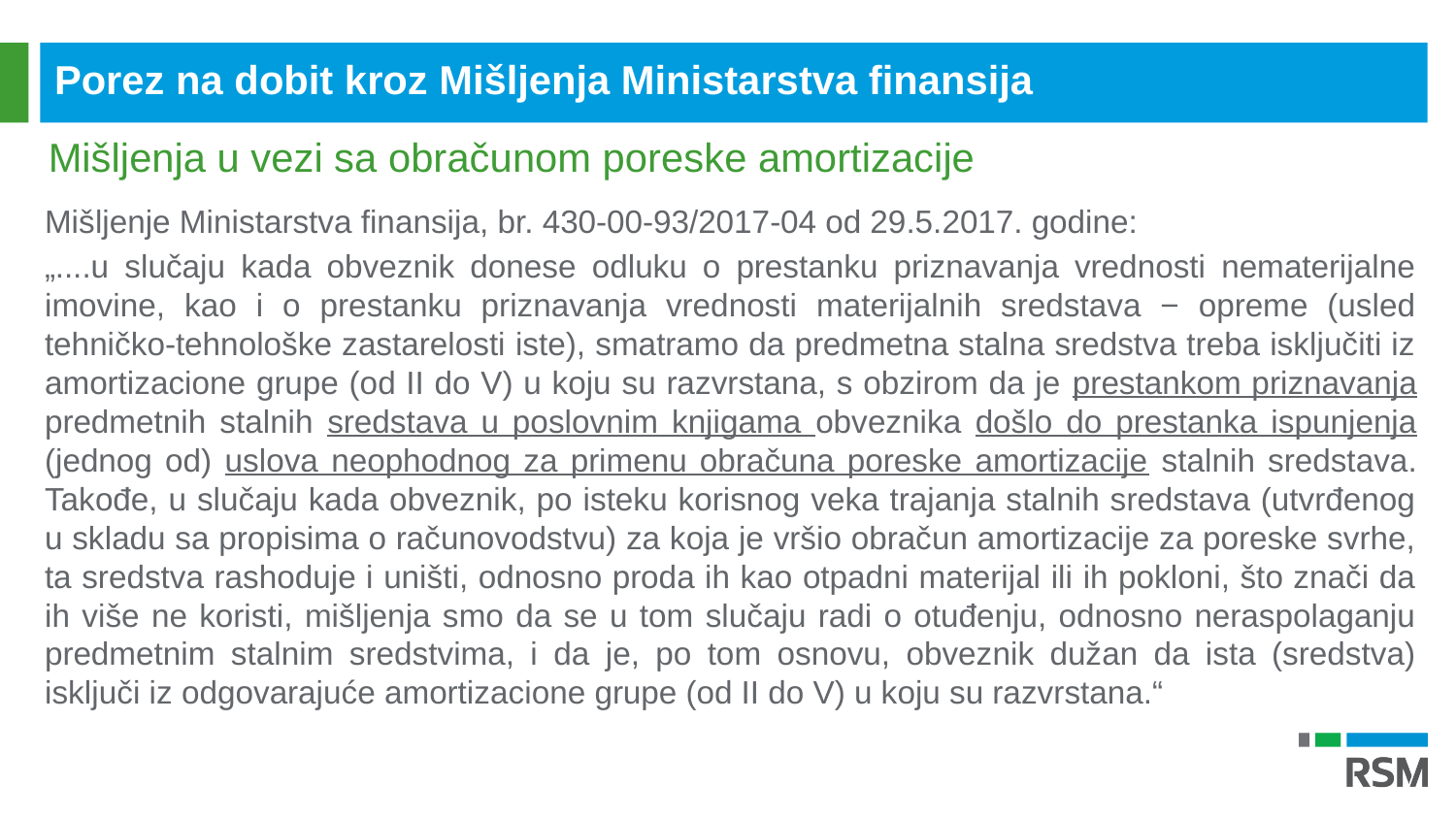

Porez na dobit kroz Mišljenja Ministarstva finansija
Mišljenja u vezi sa obračunom poreske amortizacije
Mišljenje Ministarstva finansija, br. 430-00-93/2017-04 od 29.5.2017. godine:
„....u slučaju kada obveznik donese odluku o prestanku priznavanja vrednosti nematerijalne imovine, kao i o prestanku priznavanja vrednosti materijalnih sredstava − opreme (usled tehničko-tehnološke zastarelosti iste), smatramo da predmetna stalna sredstva treba isključiti iz amortizacione grupe (od II do V) u koju su razvrstana, s obzirom da je prestankom priznavanja predmetnih stalnih sredstava u poslovnim knjigama obveznika došlo do prestanka ispunjenja (jednog od) uslova neophodnog za primenu obračuna poreske amortizacije stalnih sredstava. Takođe, u slučaju kada obveznik, po isteku korisnog veka trajanja stalnih sredstava (utvrđenog u skladu sa propisima o računovodstvu) za koja je vršio obračun amortizacije za poreske svrhe, ta sredstva rashoduje i uništi, odnosno proda ih kao otpadni materijal ili ih pokloni, što znači da ih više ne koristi, mišljenja smo da se u tom slučaju radi o otuđenju, odnosno neraspolaganju predmetnim stalnim sredstvima, i da je, po tom osnovu, obveznik dužan da ista (sredstva) isključi iz odgovarajuće amortizacione grupe (od II do V) u koju su razvrstana.“